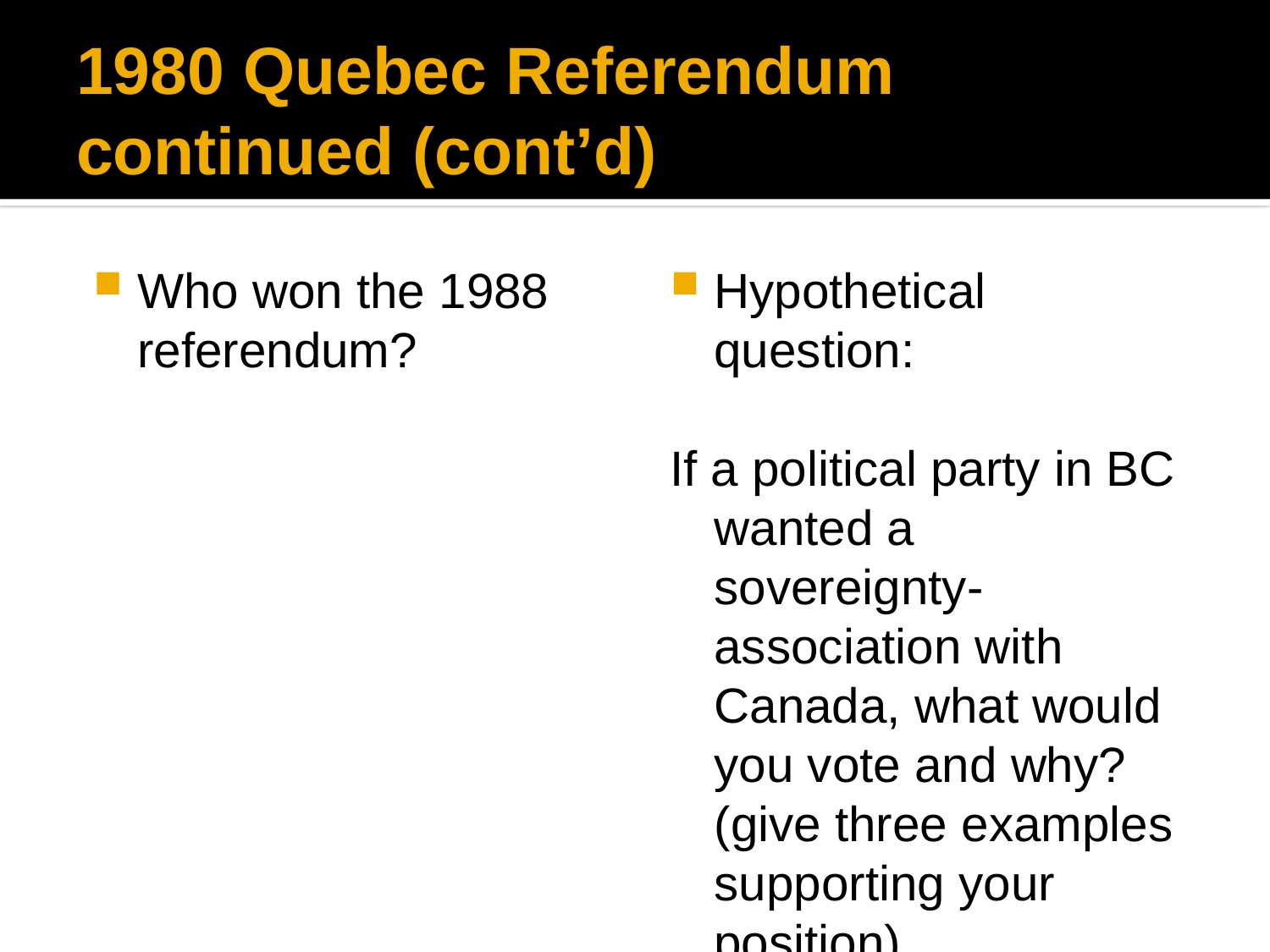

# 1980 Quebec Referendum continued (cont’d)
Who won the 1988 referendum?
Hypothetical question:

If a political party in BC wanted a sovereignty-association with Canada, what would you vote and why? (give three examples supporting your position)